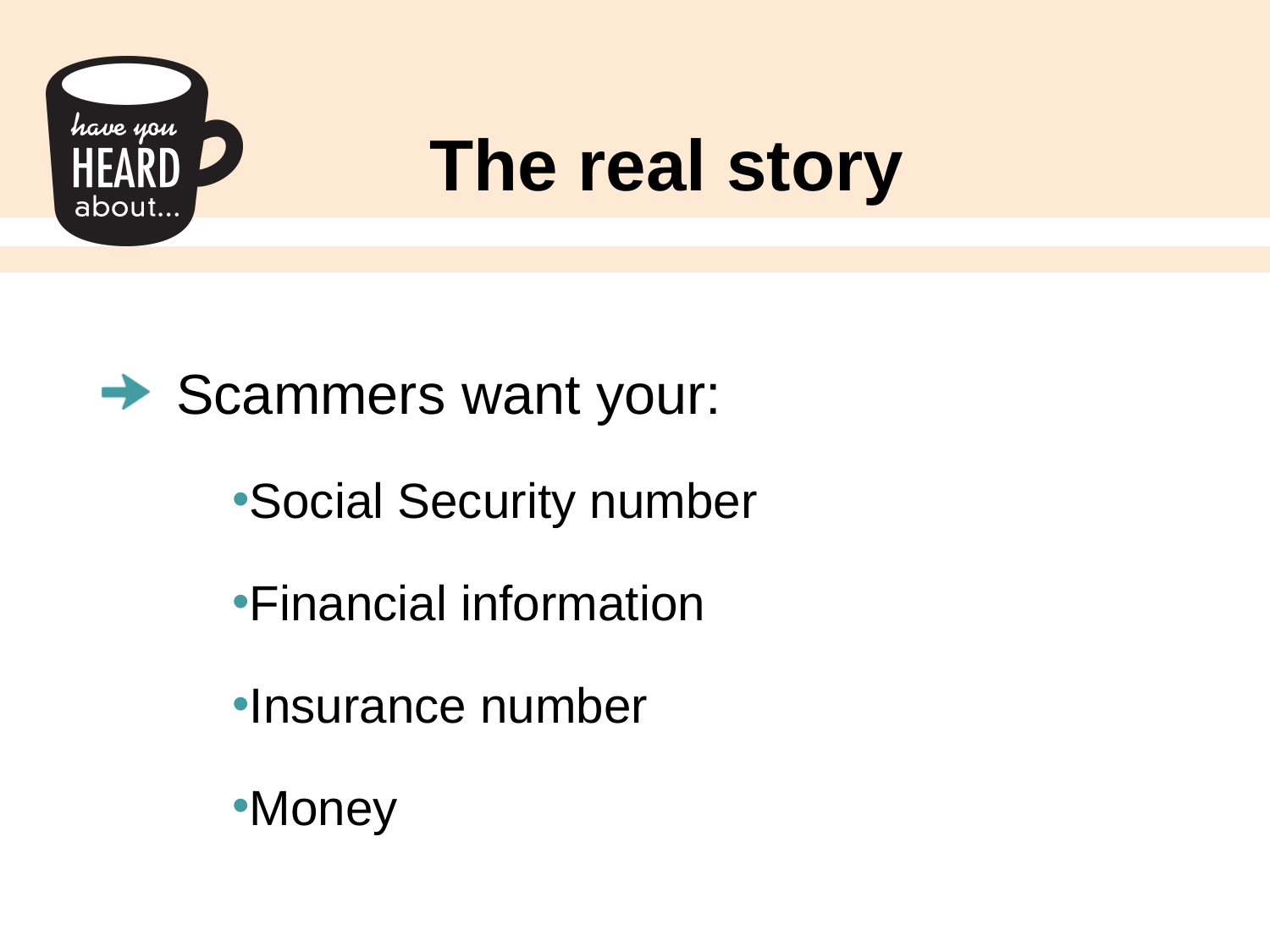

# The real story
Scammers want your:
Social Security number
Financial information
Insurance number
Money